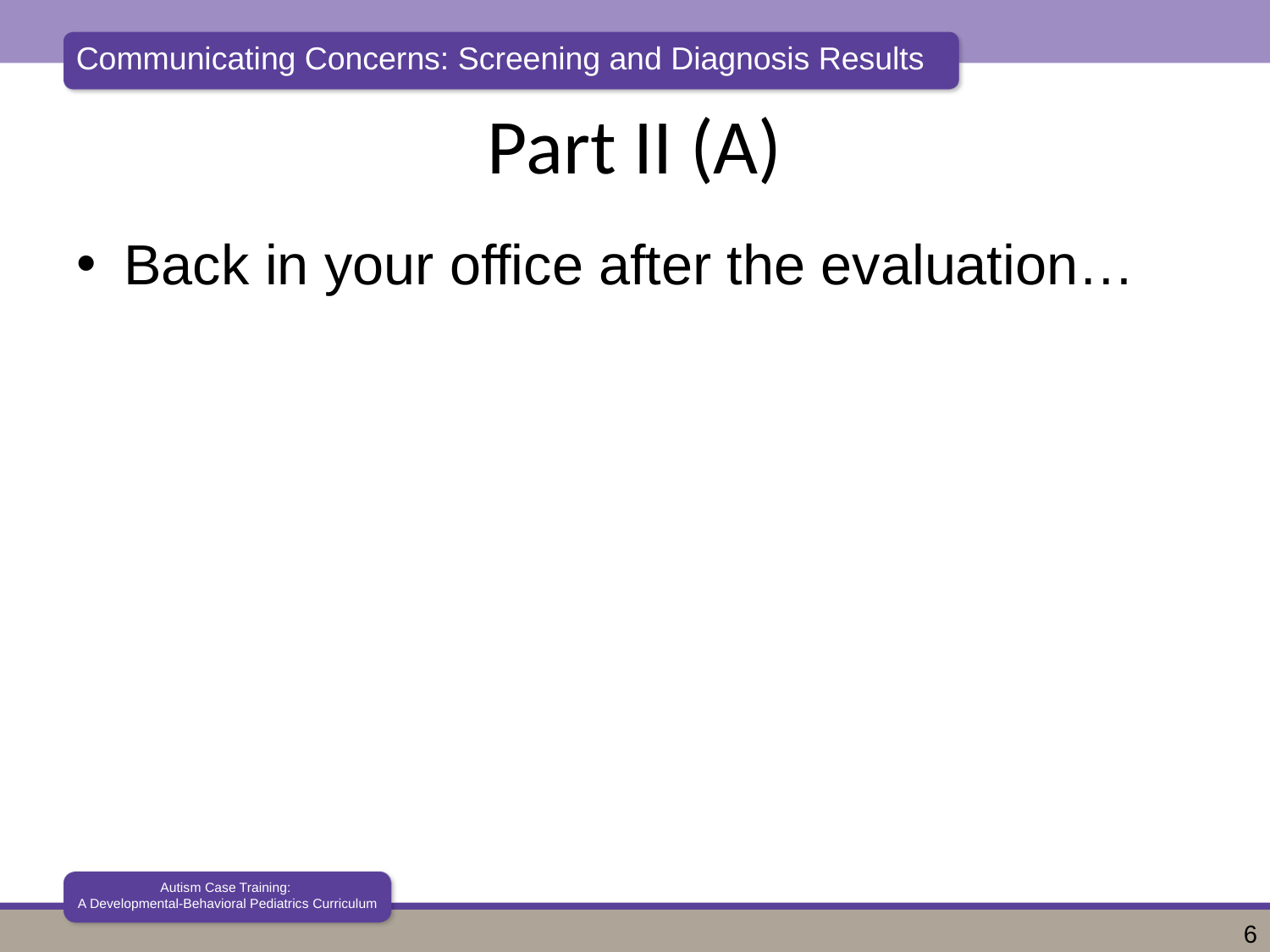

# Part II (A)
Back in your office after the evaluation…